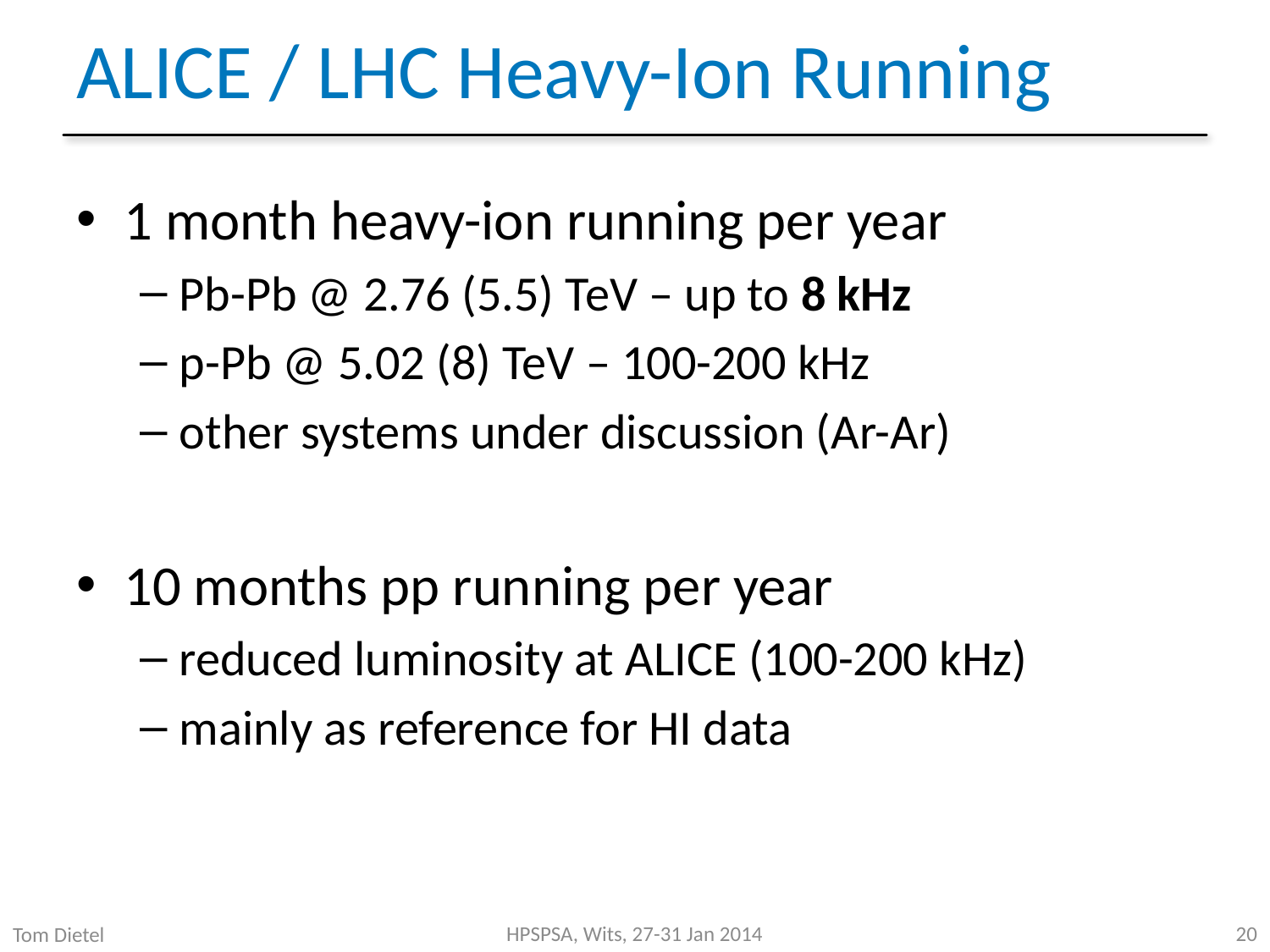

# ALICE / LHC Heavy-Ion Running
1 month heavy-ion running per year
Pb-Pb @ 2.76 (5.5) TeV – up to 8 kHz
p-Pb @ 5.02 (8) TeV – 100-200 kHz
other systems under discussion (Ar-Ar)

10 months pp running per year
reduced luminosity at ALICE (100-200 kHz)
mainly as reference for HI data
Tom Dietel
HPSPSA, Wits, 27-31 Jan 2014
20